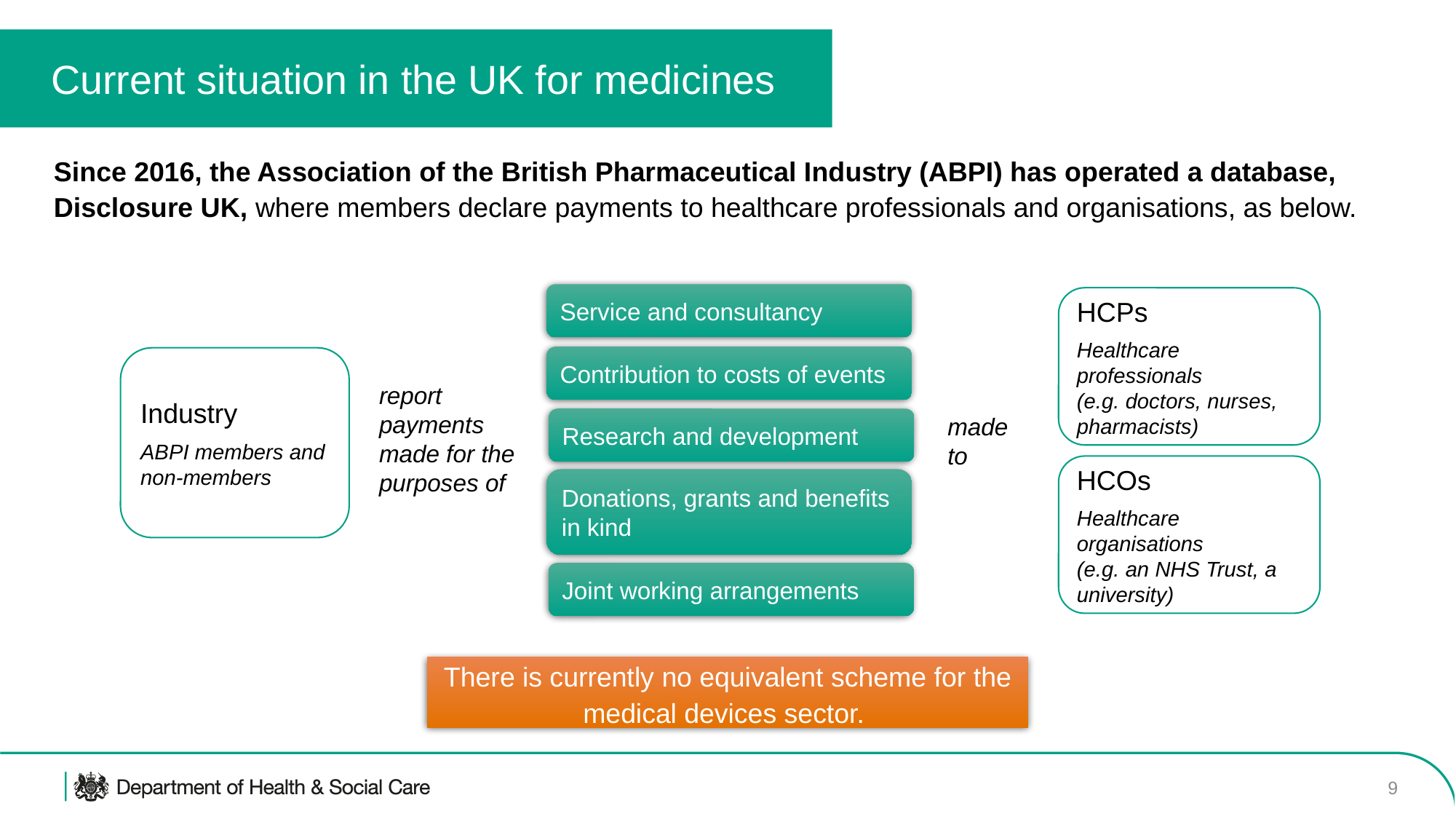

# Current situation in the UK for medicines
Since 2016, the Association of the British Pharmaceutical Industry (ABPI) has operated a database, Disclosure UK, where members declare payments to healthcare professionals and organisations, as below.
Service and consultancy
HCPs
Healthcare professionals
(e.g. doctors, nurses, pharmacists)
Contribution to costs of events
Industry
ABPI members and non-members
report payments made for the purposes of
made to
Research and development
HCOs
Healthcare organisations
(e.g. an NHS Trust, a university)
Donations, grants and benefits in kind
Joint working arrangements
Footer
There is currently no equivalent scheme for the medical devices sector.
9